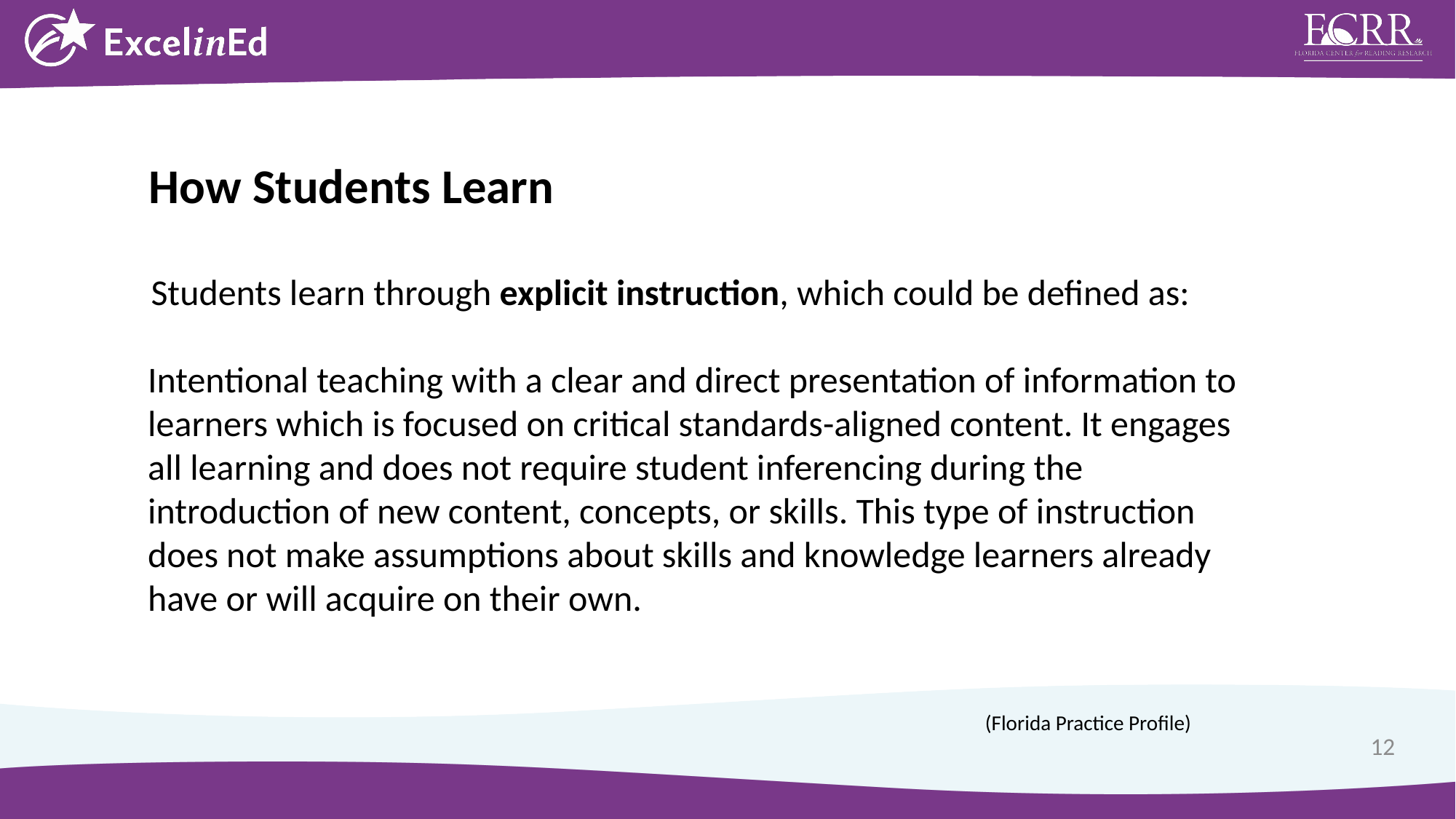

How Students Learn
Students learn through explicit instruction, which could be defined as:

Intentional teaching with a clear and direct presentation of information to learners which is focused on critical standards-aligned content. It engages all learning and does not require student inferencing during the introduction of new content, concepts, or skills. This type of instruction does not make assumptions about skills and knowledge learners already have or will acquire on their own.
(Florida Practice Profile)
12